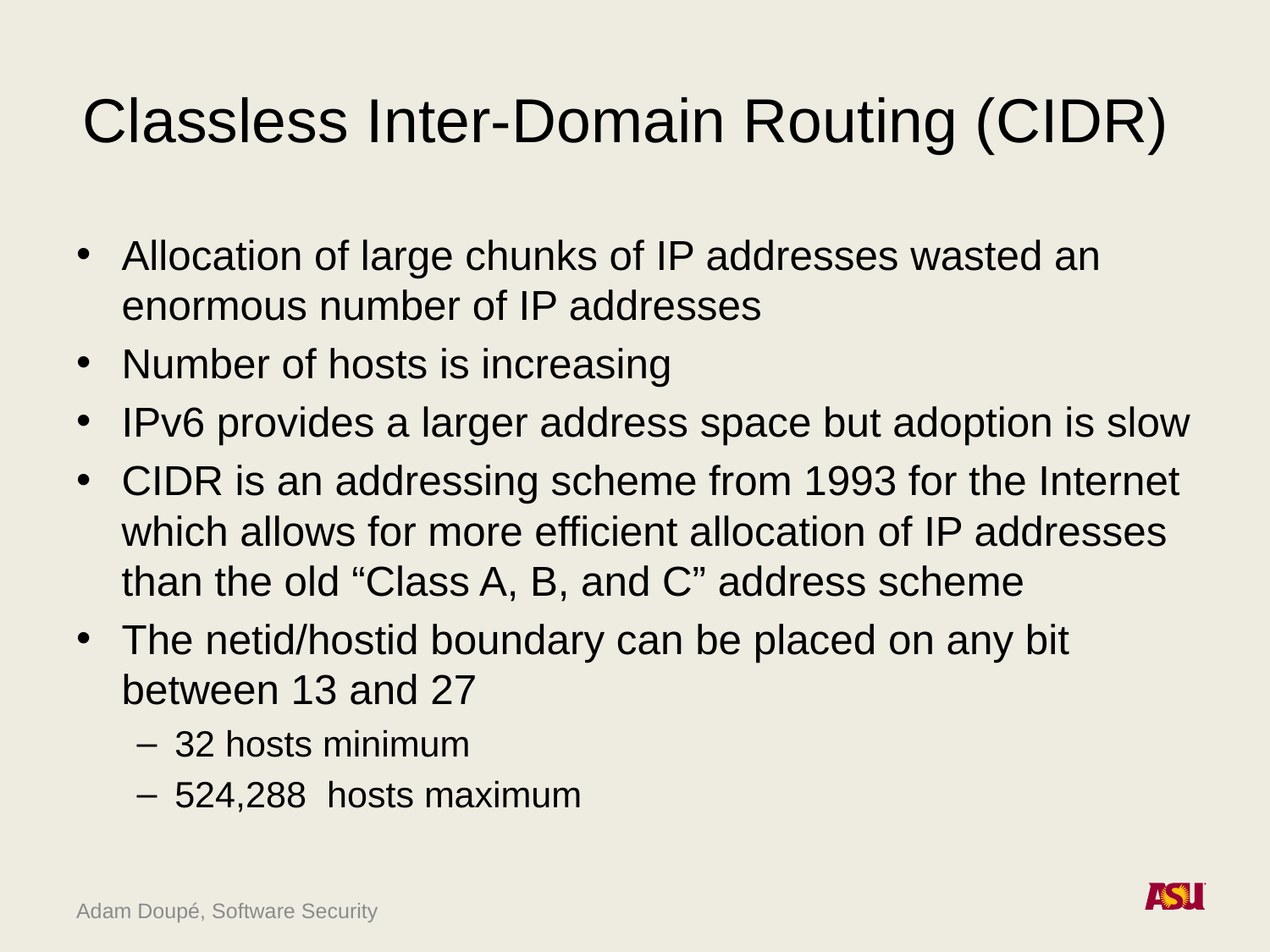

# Classless Inter-Domain Routing (CIDR)
Allocation of large chunks of IP addresses wasted an enormous number of IP addresses
Number of hosts is increasing
IPv6 provides a larger address space but adoption is slow
CIDR is an addressing scheme from 1993 for the Internet which allows for more efficient allocation of IP addresses than the old “Class A, B, and C” address scheme
The netid/hostid boundary can be placed on any bit between 13 and 27
32 hosts minimum
524,288  hosts maximum